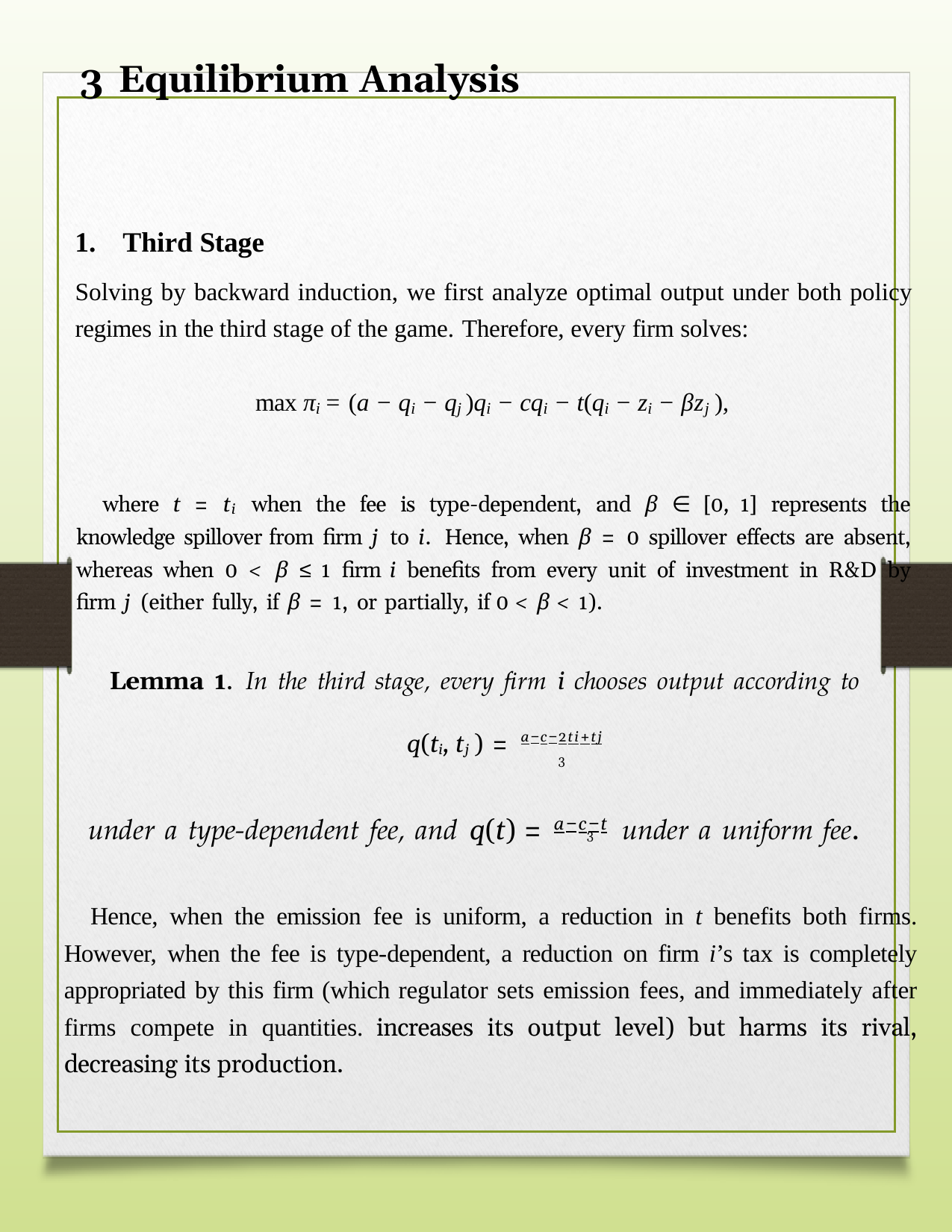

Equilibrium Analysis

Third Stage
Solving by backward induction, we first analyze optimal output under both policy regimes in the third stage of the game. Therefore, every firm solves:

max πi = (a − qi − qj )qi − cqi − t(qi − zi − βzj ),
where t = ti when the fee is type-dependent, and β ∈ [0, 1] represents the knowledge spillover from firm j to i. Hence, when β = 0 spillover effects are absent, whereas when 0 < β ≤ 1 firm i benefits from every unit of investment in R&D by firm j (either fully, if β = 1, or partially, if 0 < β < 1).
Lemma 1. In the third stage, every firm i chooses output according to

 q(ti, tj ) = a−c−2ti+tj
3
under a type-dependent fee, and q(t) = a−c−t under a uniform fee.
3
Hence, when the emission fee is uniform, a reduction in t benefits both firms. However, when the fee is type-dependent, a reduction on firm i’s tax is completely appropriated by this firm (which regulator sets emission fees, and immediately after firms compete in quantities. increases its output level) but harms its rival, decreasing its production.